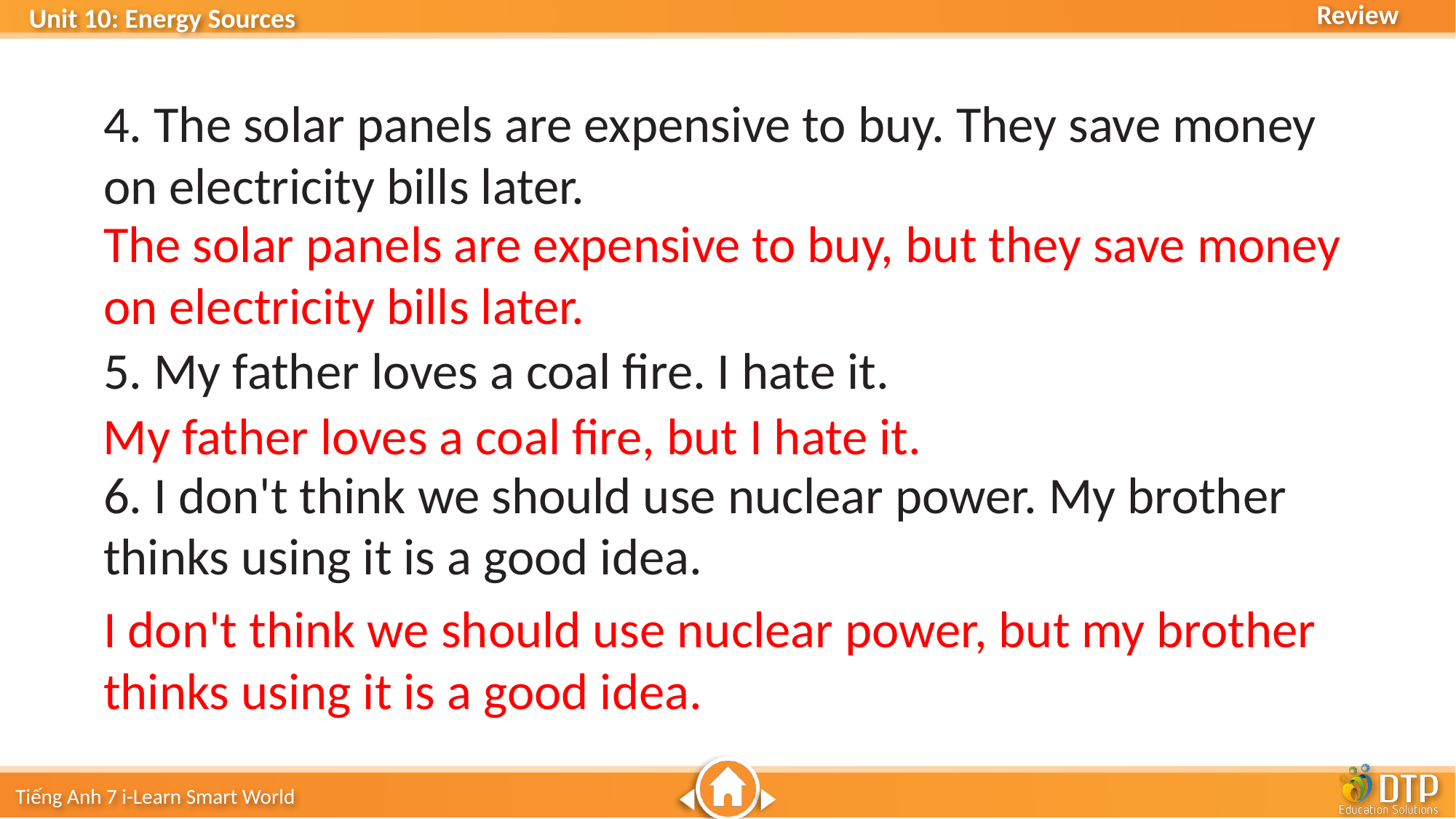

4. The solar panels are expensive to buy. They save money on electricity bills later.
5. My father loves a coal fire. I hate it.
6. I don't think we should use nuclear power. My brother thinks using it is a good idea.
The solar panels are expensive to buy, but they save money on electricity bills later.
My father loves a coal fire, but I hate it.
I don't think we should use nuclear power, but my brother thinks using it is a good idea.